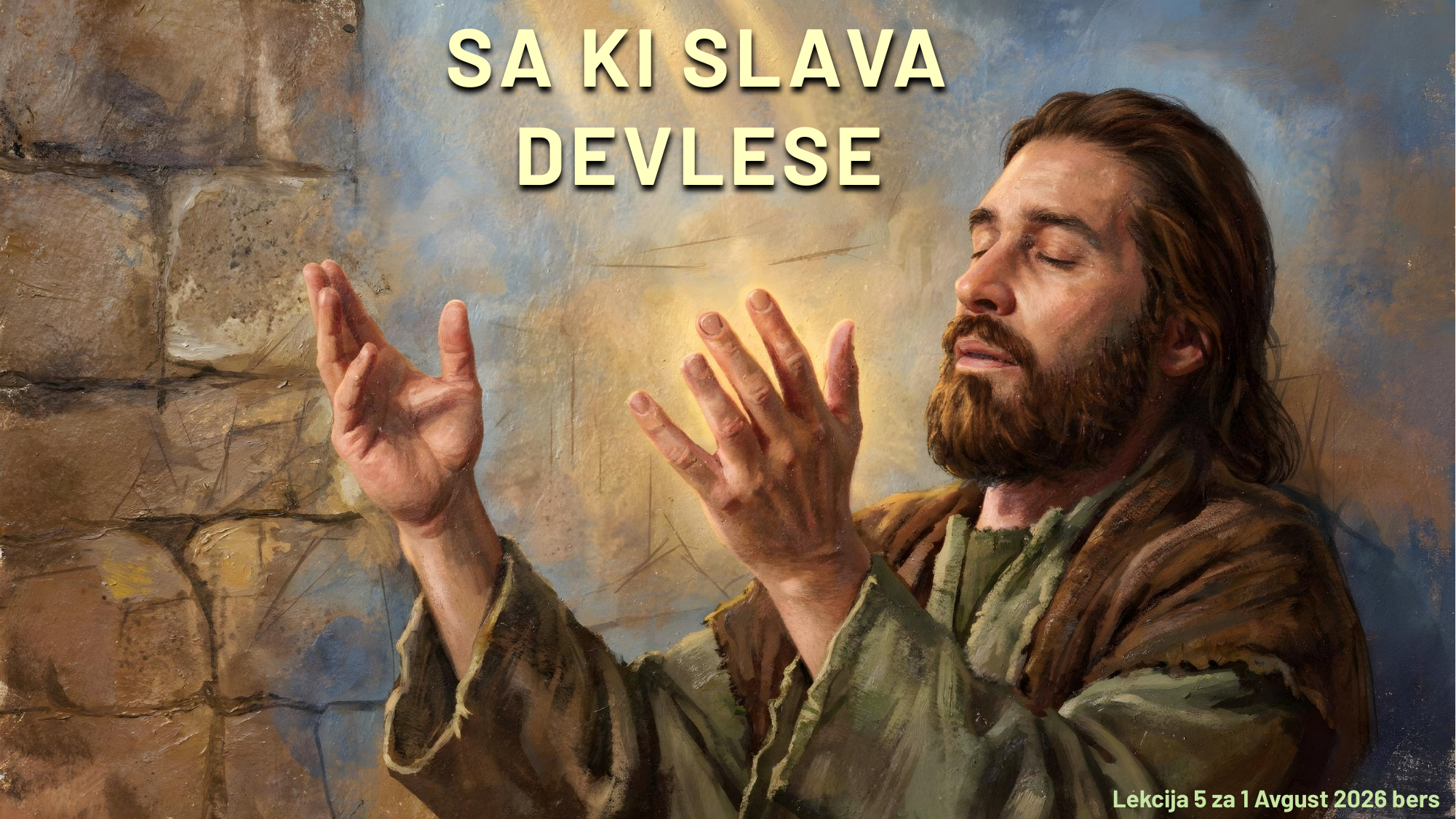

SA KI SLAVA DEVLESE
Lekcija 5 za 1 Avgust 2026 bers